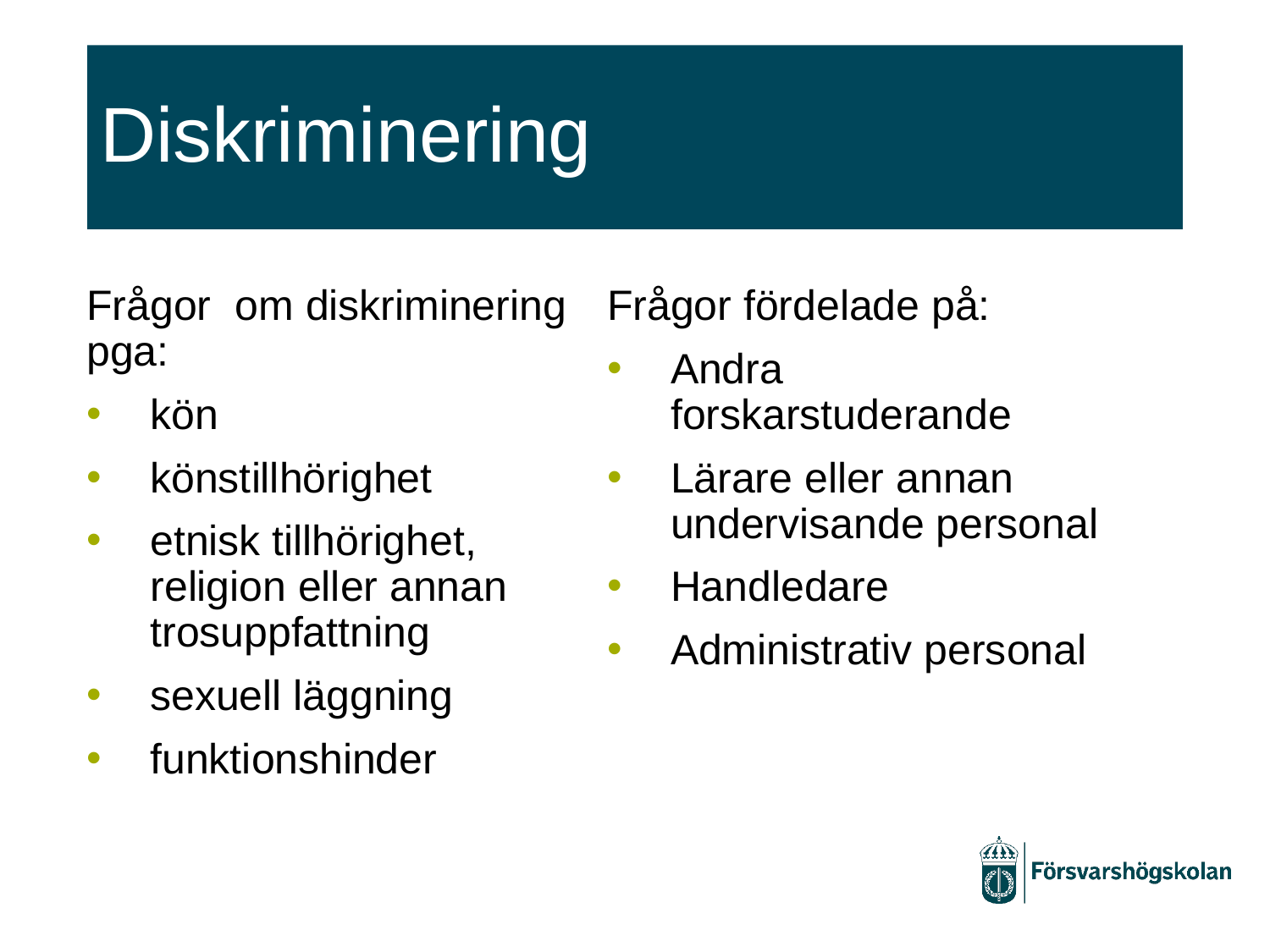

# Diskriminering
Frågor  om diskriminering pga:
kön
könstillhörighet
etnisk tillhörighet, religion eller annan trosuppfattning
sexuell läggning
funktionshinder

Frågor fördelade på:
Andra forskarstuderande
Lärare eller annan undervisande personal
Handledare
Administrativ personal